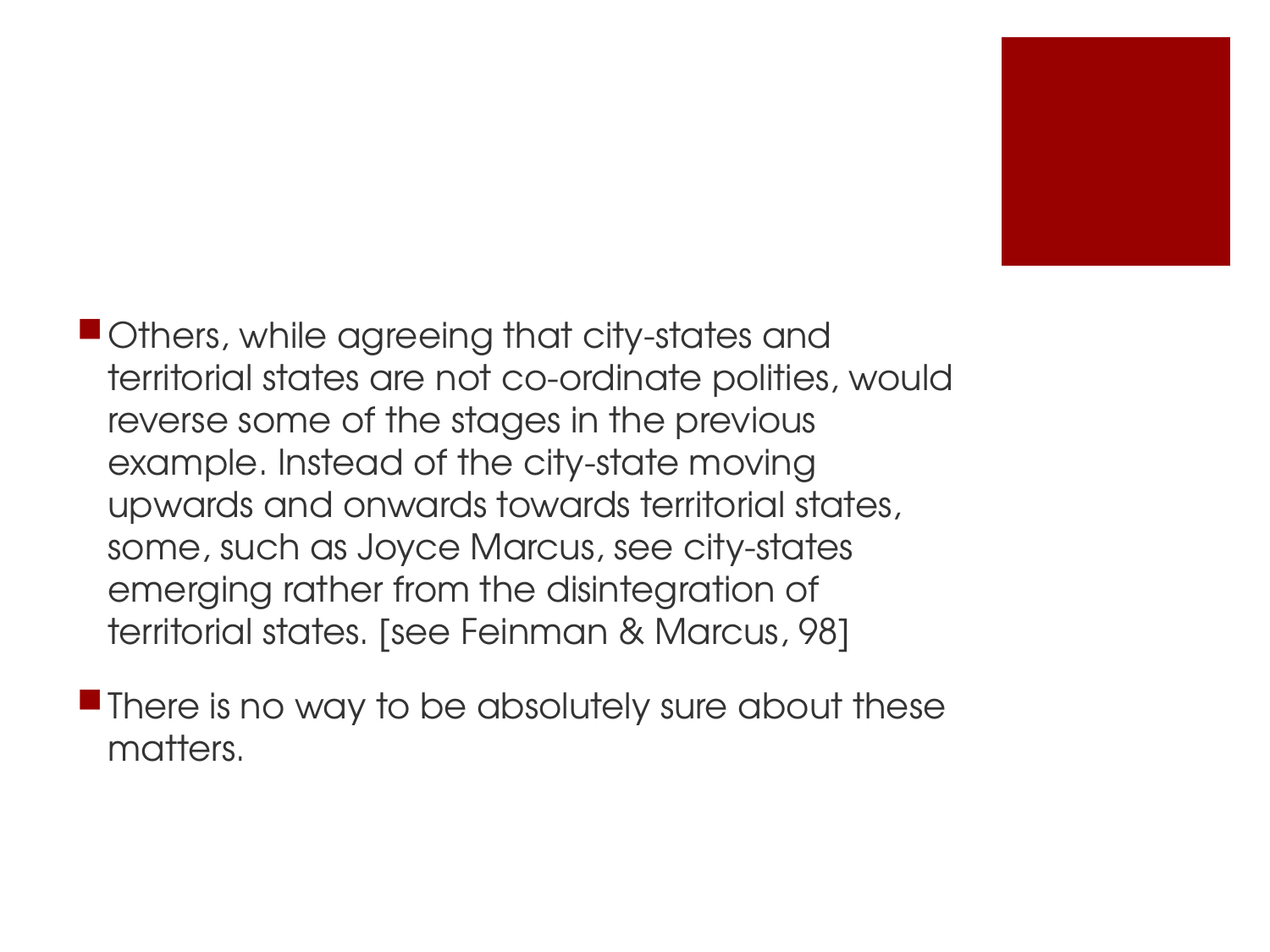

#
Others, while agreeing that city-states and territorial states are not co-ordinate polities, would reverse some of the stages in the previous example. Instead of the city-state moving upwards and onwards towards territorial states, some, such as Joyce Marcus, see city-states emerging rather from the disintegration of territorial states. [see Feinman & Marcus, 98]
There is no way to be absolutely sure about these matters.